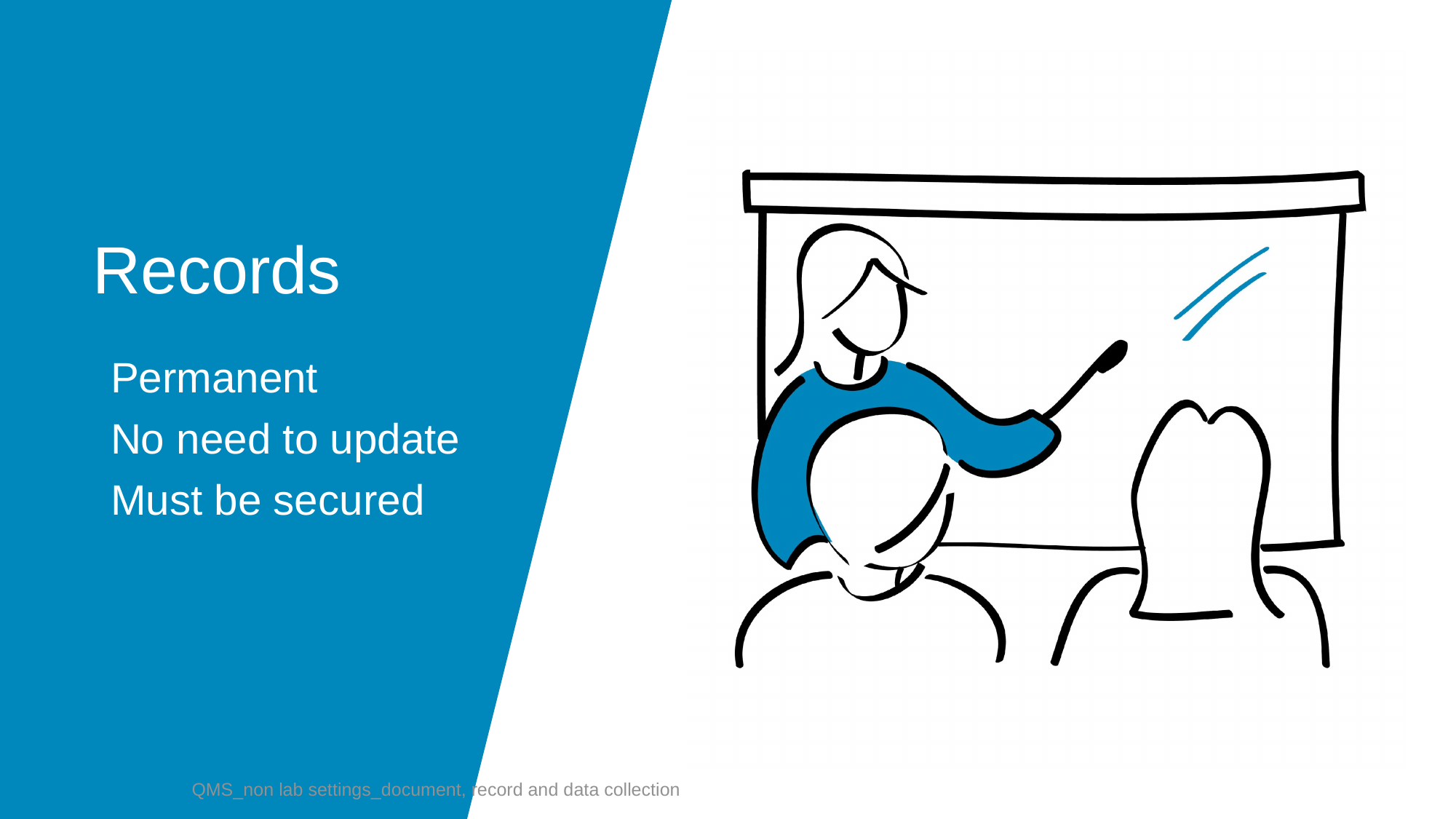

# Records
Permanent
No need to update
Must be secured
QMS_non lab settings_document, record and data collection